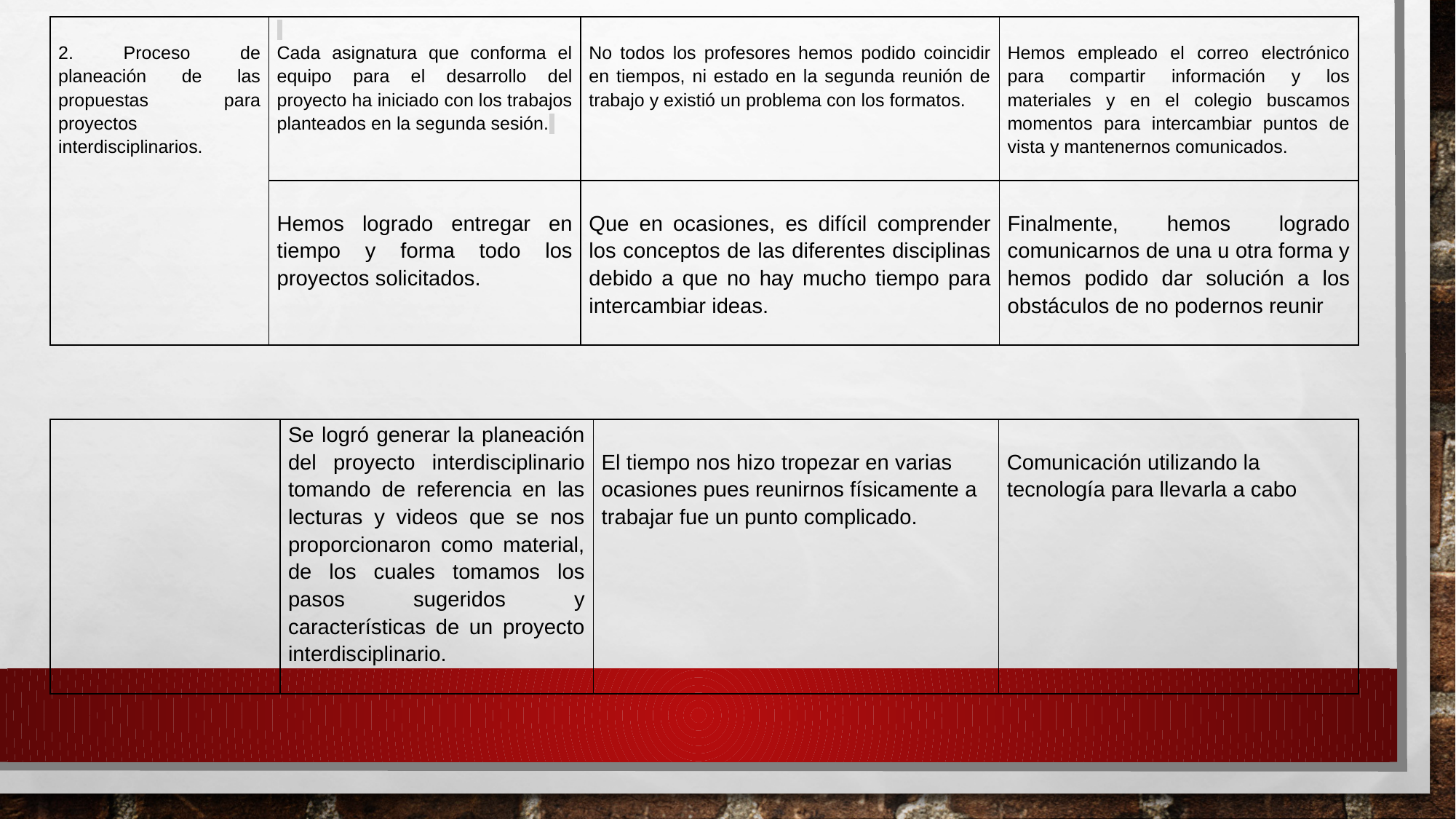

| 2. Proceso de planeación de las propuestas para proyectos interdisciplinarios. | Cada asignatura que conforma el equipo para el desarrollo del proyecto ha iniciado con los trabajos planteados en la segunda sesión. | No todos los profesores hemos podido coincidir en tiempos, ni estado en la segunda reunión de trabajo y existió un problema con los formatos. | Hemos empleado el correo electrónico para compartir información y los materiales y en el colegio buscamos momentos para intercambiar puntos de vista y mantenernos comunicados. |
| --- | --- | --- | --- |
|  | Hemos logrado entregar en tiempo y forma todo los proyectos solicitados. | Que en ocasiones, es difícil comprender los conceptos de las diferentes disciplinas debido a que no hay mucho tiempo para intercambiar ideas. | Finalmente, hemos logrado comunicarnos de una u otra forma y hemos podido dar solución a los obstáculos de no podernos reunir |

|  | Se logró generar la planeación del proyecto interdisciplinario tomando de referencia en las lecturas y videos que se nos proporcionaron como material, de los cuales tomamos los pasos sugeridos y características de un proyecto interdisciplinario. | El tiempo nos hizo tropezar en varias ocasiones pues reunirnos físicamente a trabajar fue un punto complicado. | Comunicación utilizando la tecnología para llevarla a cabo |
| --- | --- | --- | --- |